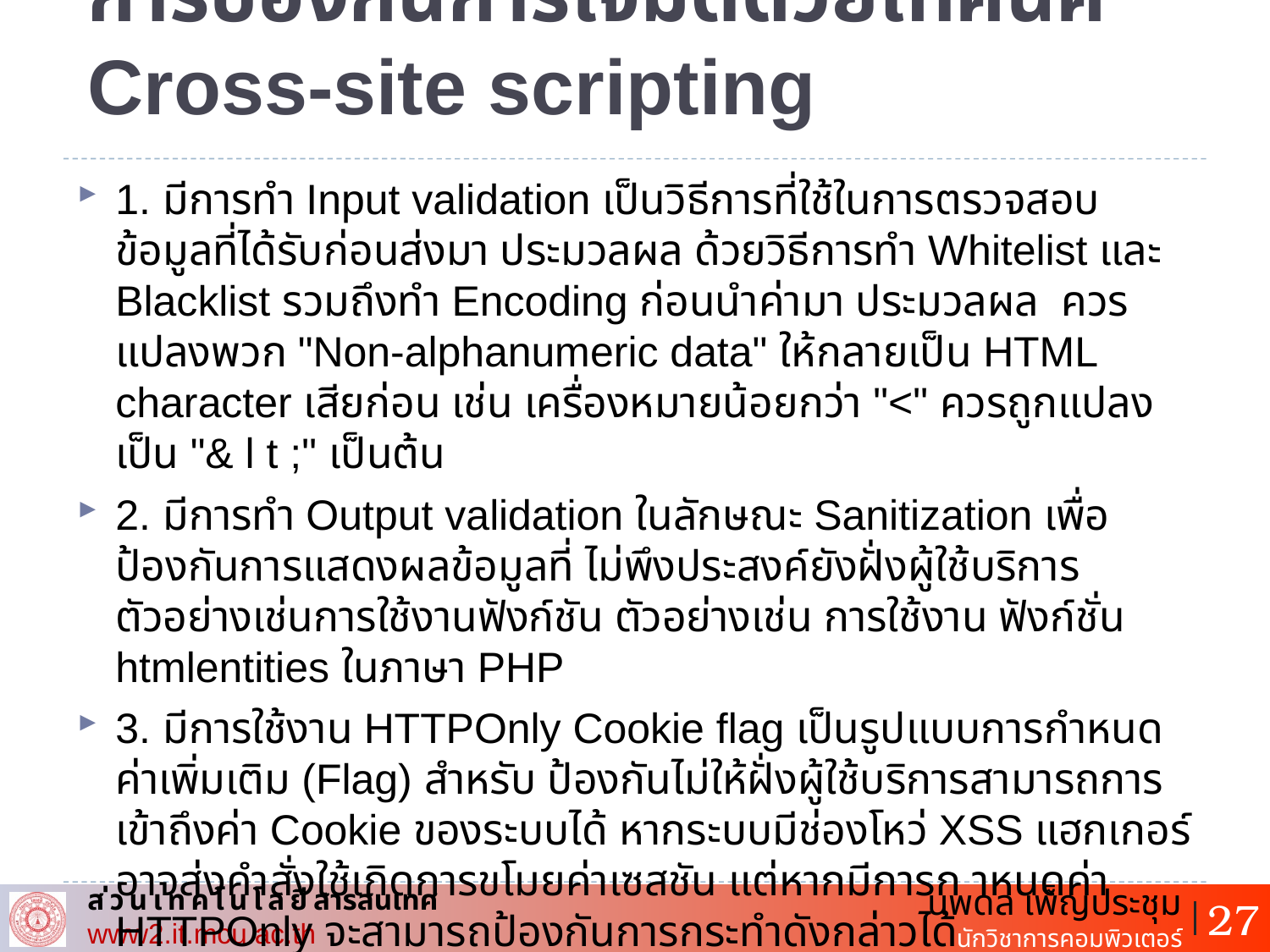

# การป้องกันการโจมตีด้วยเทคนิค Cross-site scripting
1. มีการทำ Input validation เป็นวิธีการที่ใช้ในการตรวจสอบข้อมูลที่ได้รับก่อนส่งมา ประมวลผล ด้วยวิธีการทำ Whitelist และ Blacklist รวมถึงทำ Encoding ก่อนนำค่ามา ประมวลผล  ควรแปลงพวก "Non-alphanumeric data" ให้กลายเป็น HTML character เสียก่อน เช่น เครื่องหมายน้อยกว่า "<" ควรถูกแปลงเป็น "& l t ;" เป็นต้น
2. มีการทำ Output validation ในลักษณะ Sanitization เพื่อป้องกันการแสดงผลข้อมูลที่ ไม่พึงประสงค์ยังฝั่งผู้ใช้บริการ ตัวอย่างเช่นการใช้งานฟังก์ชัน ตัวอย่างเช่น การใช้งาน ฟังก์ชั่น htmlentities ในภาษา PHP
3. มีการใช้งาน HTTPOnly Cookie flag เป็นรูปแบบการกำหนดค่าเพิ่มเติม (Flag) สำหรับ ป้องกันไม่ให้ฝั่งผู้ใช้บริการสามารถการเข้าถึงค่า Cookie ของระบบได้ หากระบบมีช่องโหว่ XSS แฮกเกอร์อาจส่งคำสั่งใช้เกิดการขโมยค่าเซสชัน แต่หากมีการก าหนดค่า HTTPOnly จะสามารถป้องกันการกระทำดังกล่าวได้